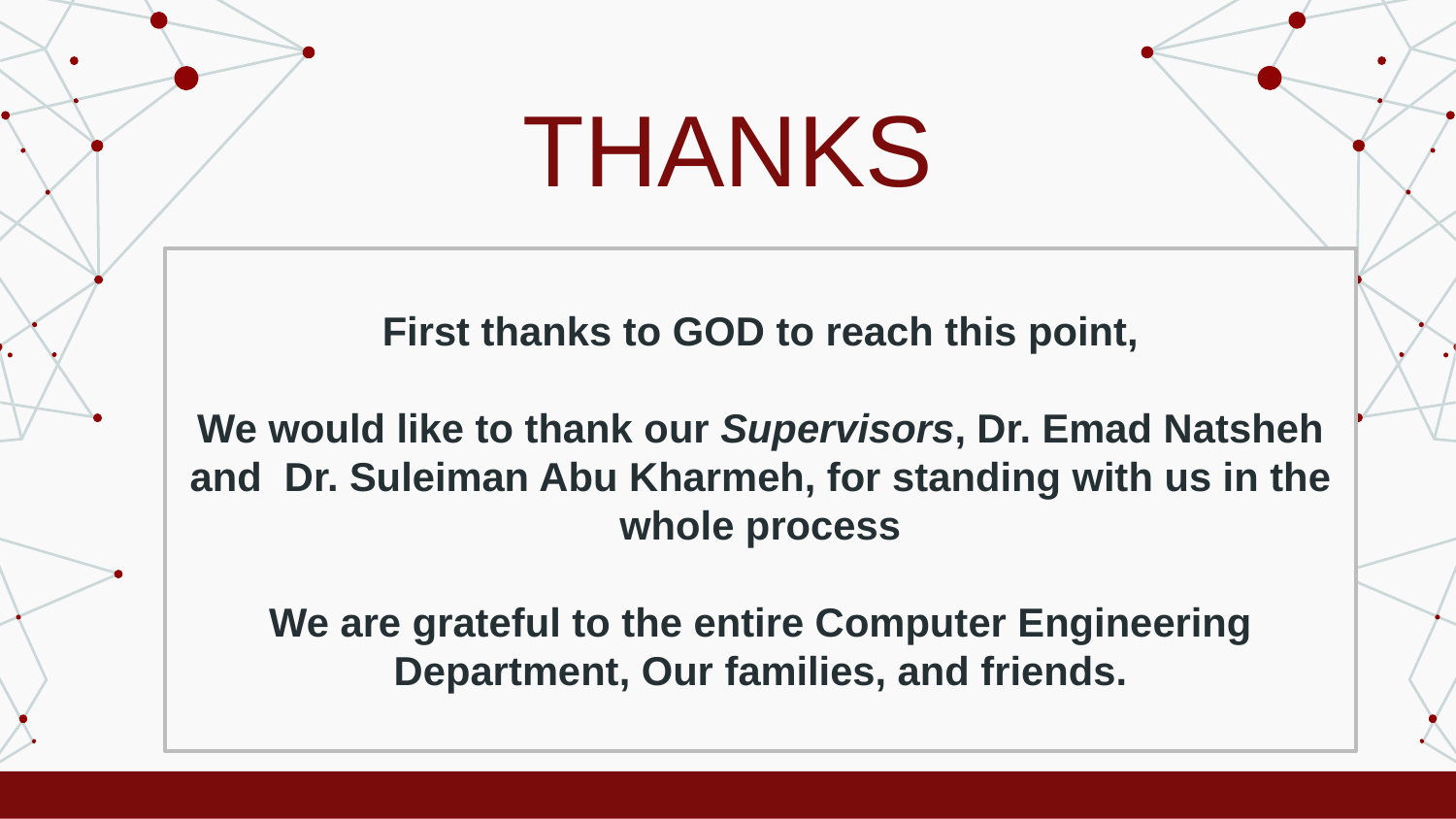

# THANKS

youremail@freepik.com
+91  620 421 838
yourcompany.com
First thanks to GOD to reach this point,

We would like to thank our Supervisors, Dr. Emad Natsheh and  Dr. Suleiman Abu Kharmeh, for standing with us in the whole process

We are grateful to the entire Computer Engineering Department, Our families, and friends.

PLEASE KEEP THIS SLIDE FOR ATTRIBUTION